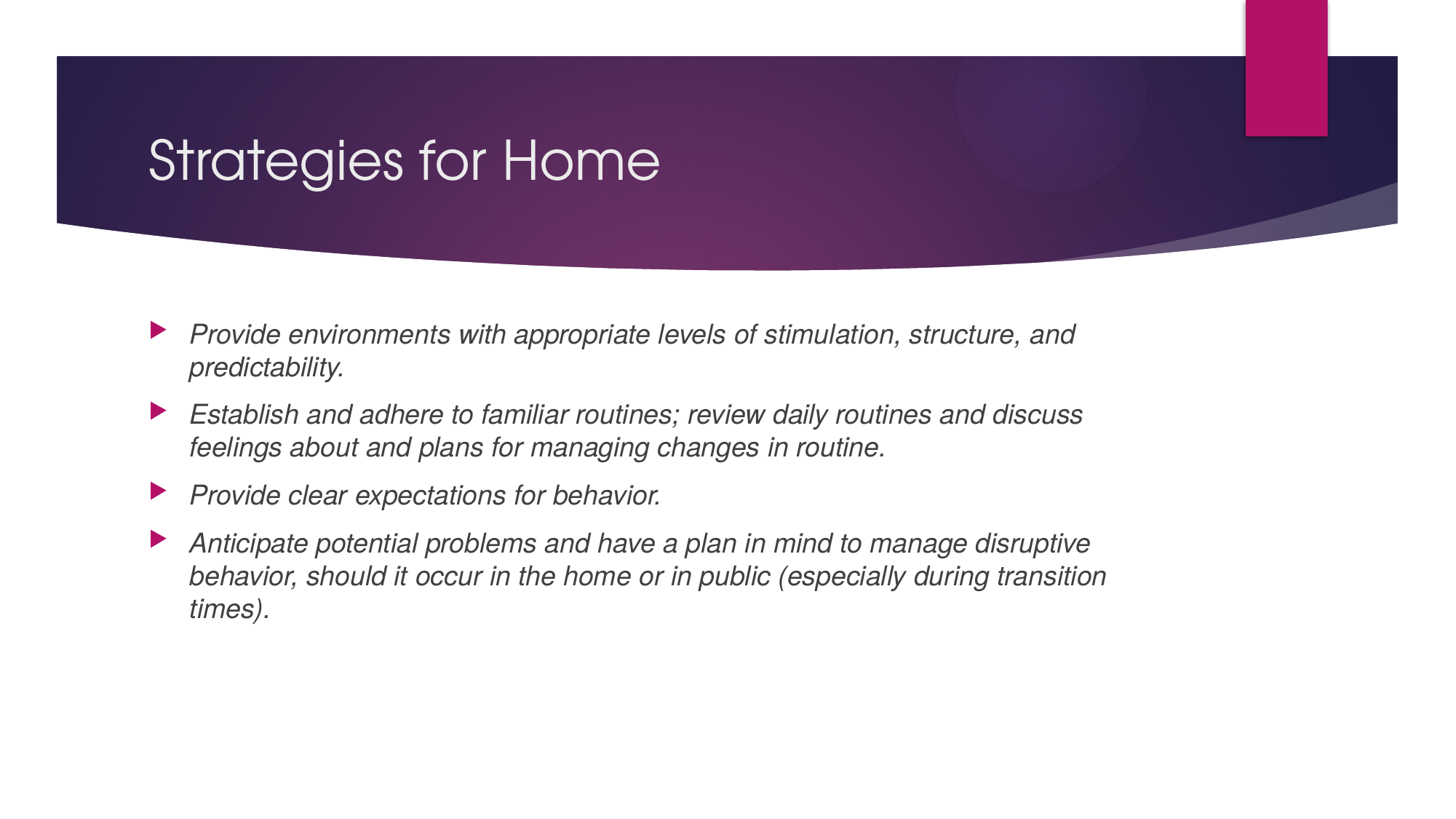

# Strategies for Home
Provide environments with appropriate levels of stimulation, structure, and predictability.
Establish and adhere to familiar routines; review daily routines and discuss feelings about and plans for managing changes in routine.
Provide clear expectations for behavior.
Anticipate potential problems and have a plan in mind to manage disruptive behavior, should it occur in the home or in public (especially during transition times).